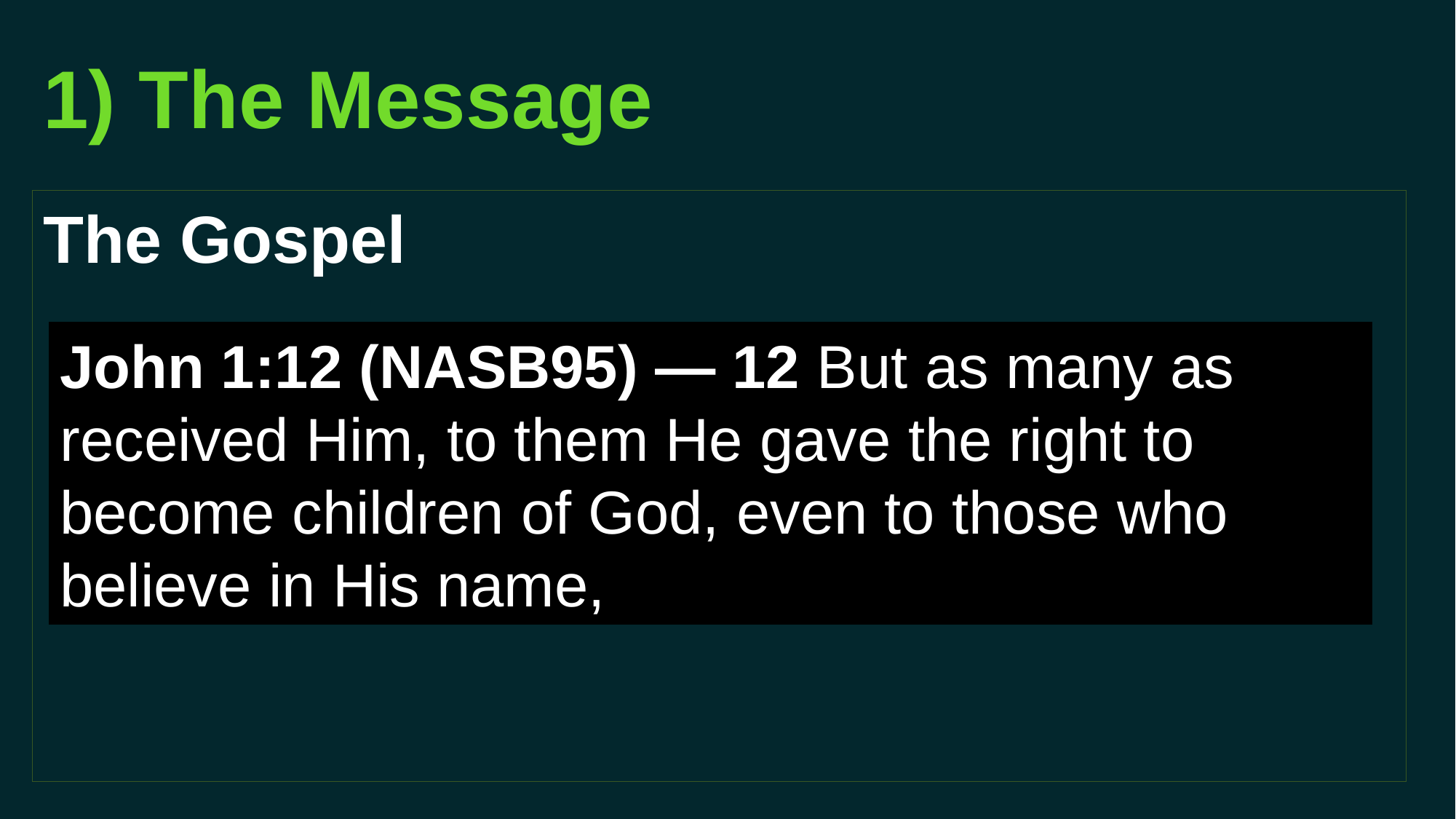

# 1) The Message
The Gospel

John 1:12 (NASB95) — 12 But as many as received Him, to them He gave the right to become children of God, even to those who believe in His name,